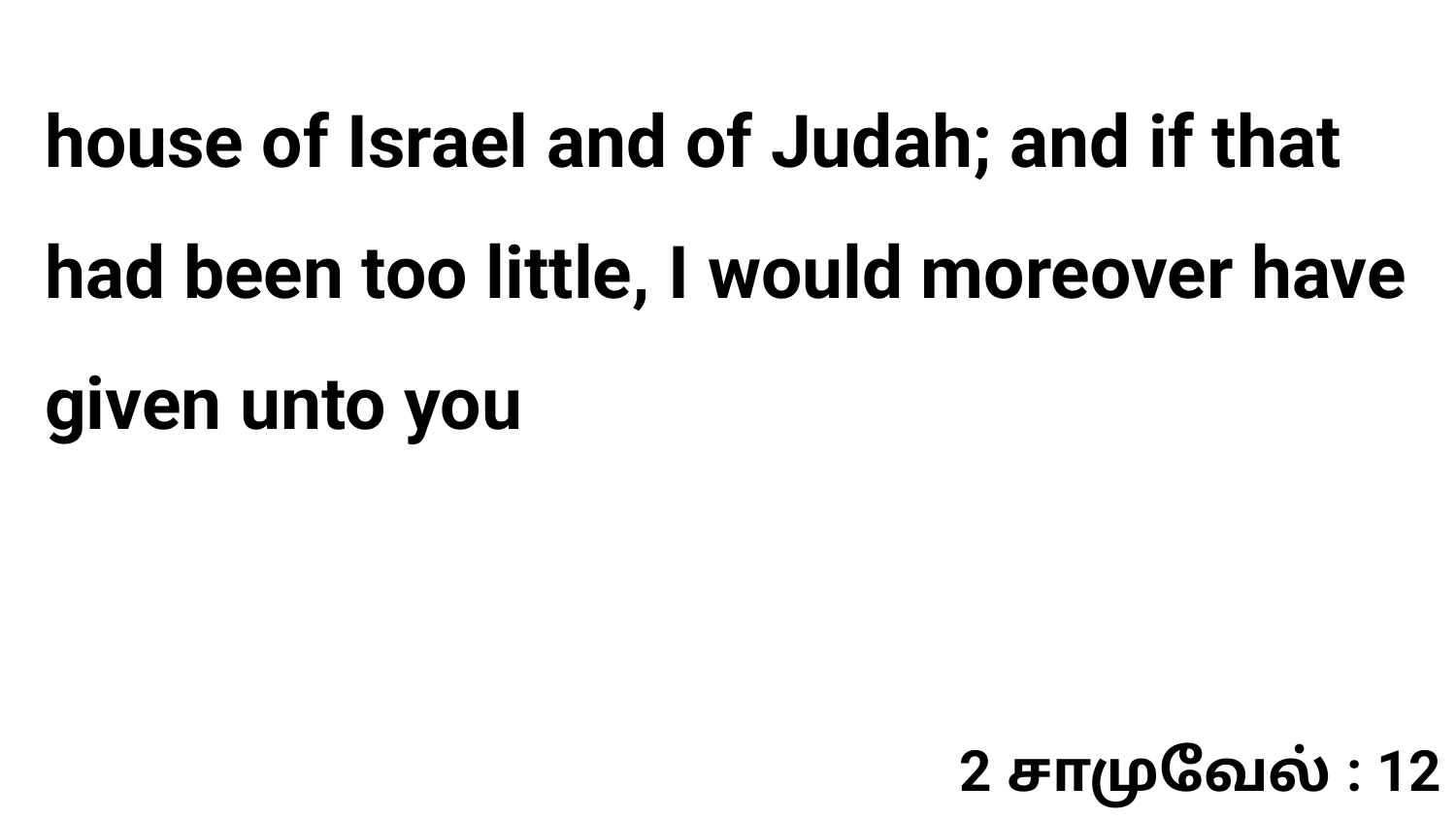

house of Israel and of Judah; and if that had been too little, I would moreover have given unto you
2 சாமுவேல் : 12